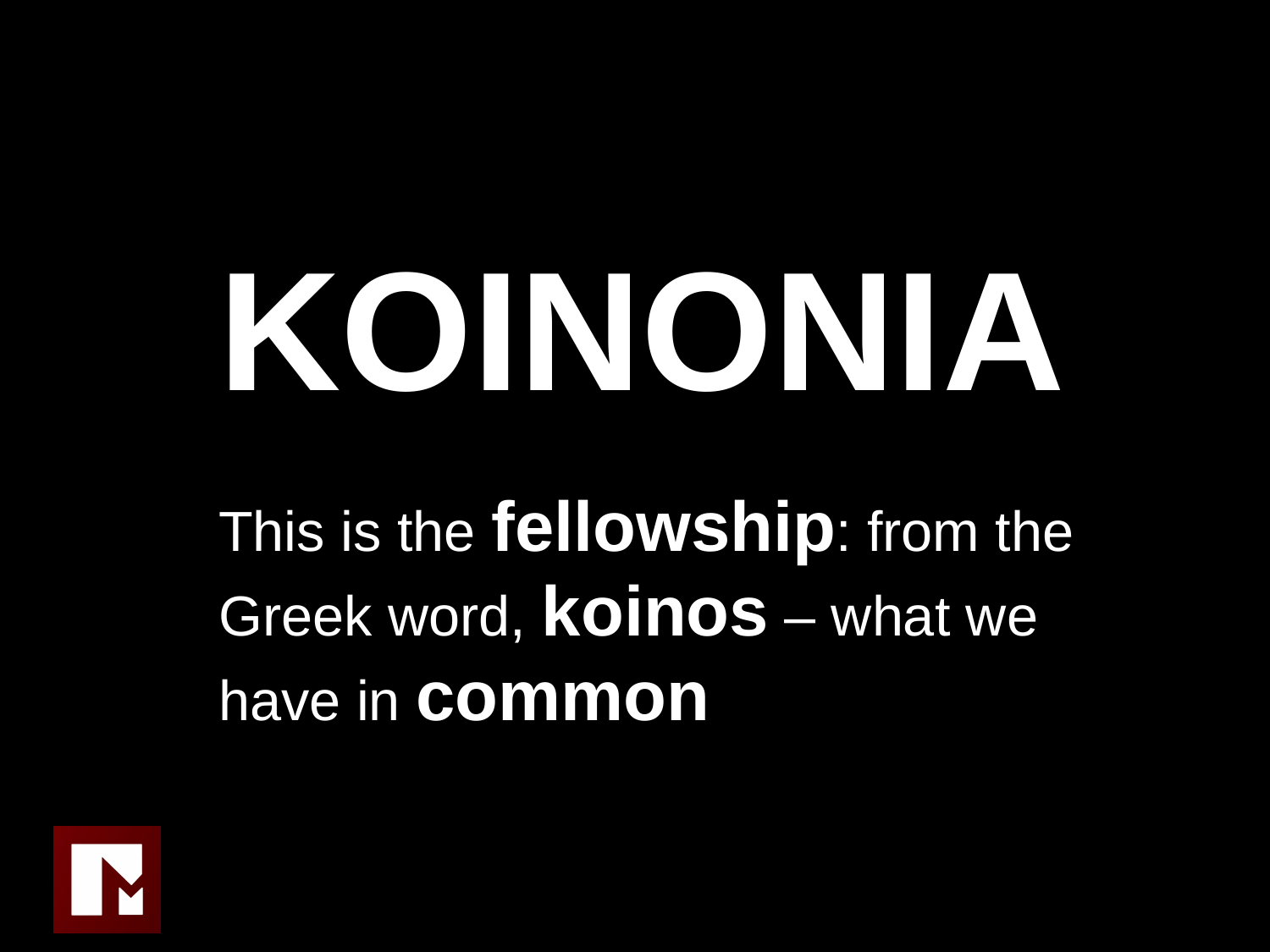

KOINONIA
This is the fellowship: from the Greek word, koinos – what we have in common